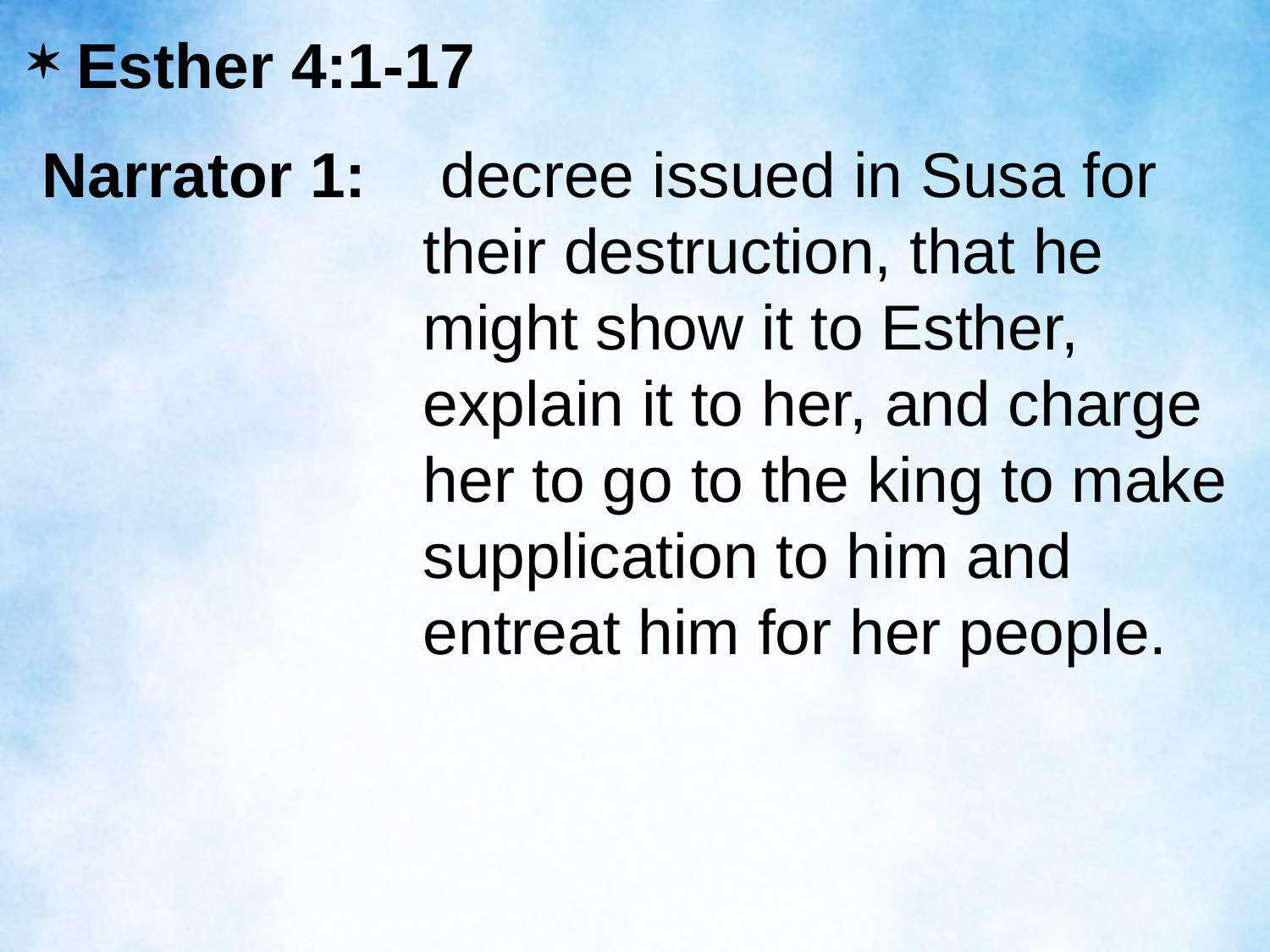

Esther 4:1-17
Narrator 1:	 decree issued in Susa for their destruction, that he might show it to Esther, explain it to her, and charge her to go to the king to make supplication to him and entreat him for her people.